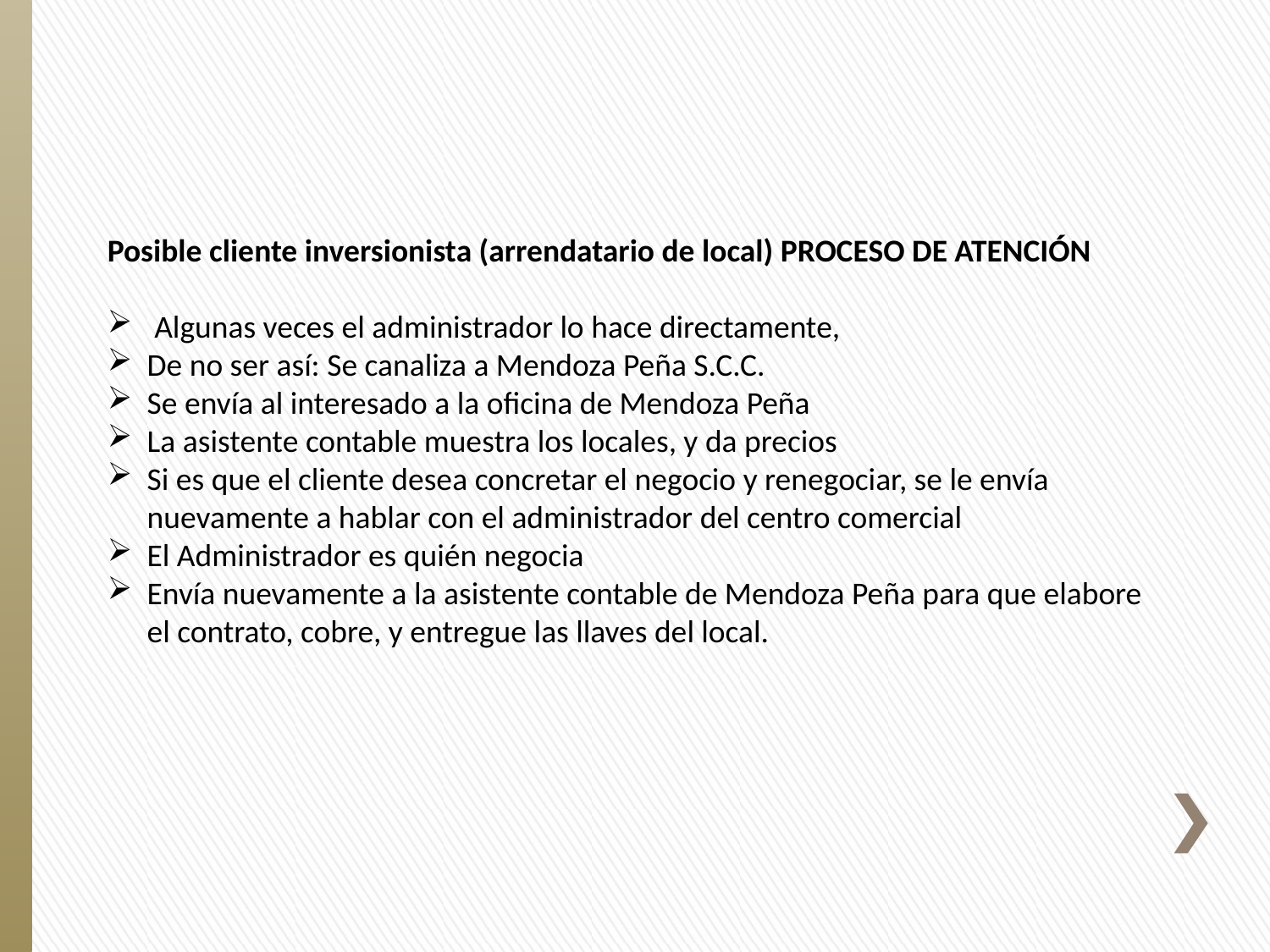

Posible cliente inversionista (arrendatario de local) PROCESO DE ATENCIÓN

 Algunas veces el administrador lo hace directamente,
De no ser así: Se canaliza a Mendoza Peña S.C.C.
Se envía al interesado a la oficina de Mendoza Peña
La asistente contable muestra los locales, y da precios
Si es que el cliente desea concretar el negocio y renegociar, se le envía nuevamente a hablar con el administrador del centro comercial
El Administrador es quién negocia
Envía nuevamente a la asistente contable de Mendoza Peña para que elabore el contrato, cobre, y entregue las llaves del local.